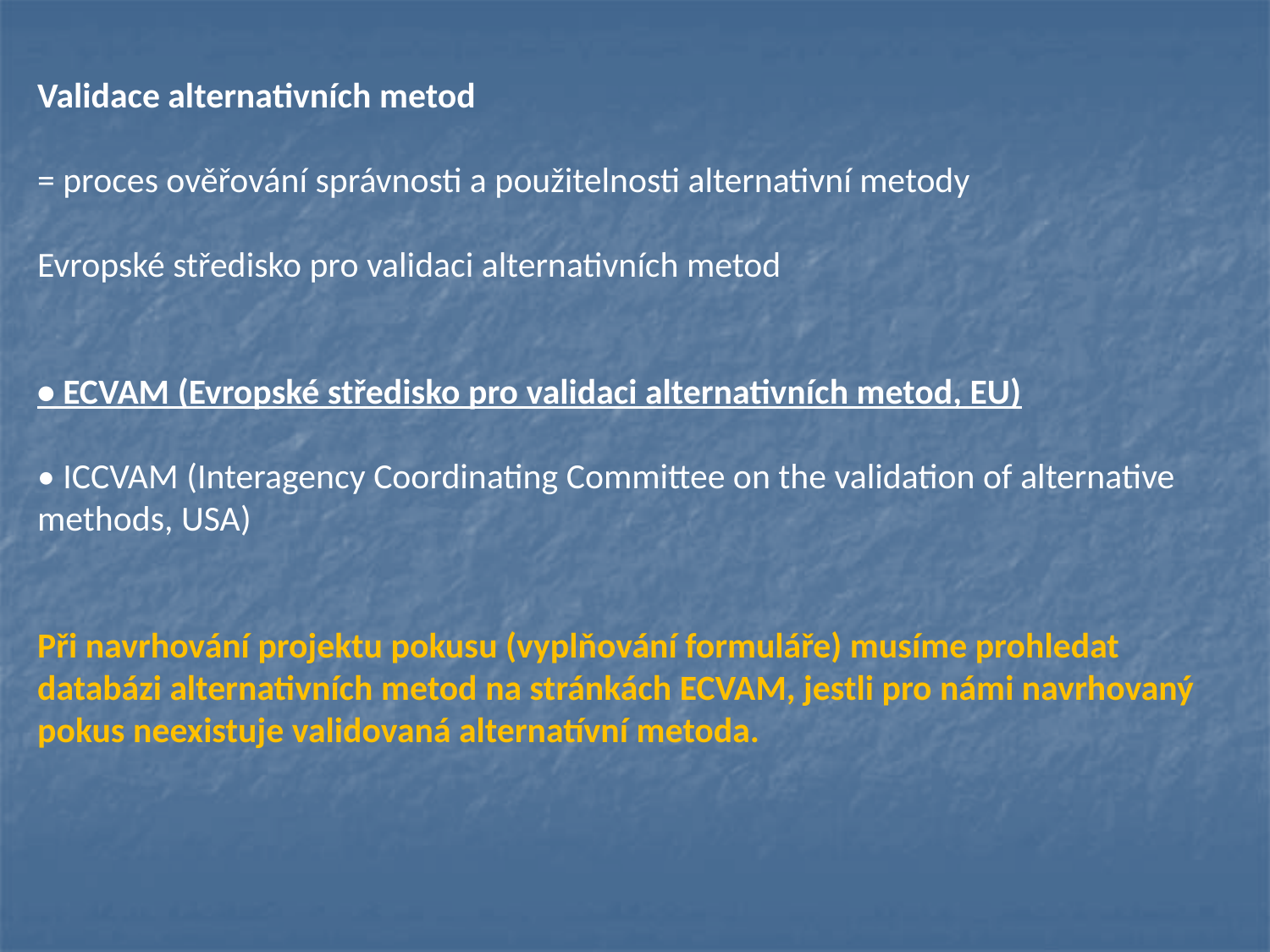

Validace alternativních metod

= proces ověřování správnosti a použitelnosti alternativní metody

Evropské středisko pro validaci alternativních metod

• ECVAM (Evropské středisko pro validaci alternativních metod, EU)

• ICCVAM (Interagency Coordinating Committee on the validation of alternative methods, USA)

Při navrhování projektu pokusu (vyplňování formuláře) musíme prohledat databázi alternativních metod na stránkách ECVAM, jestli pro námi navrhovaný pokus neexistuje validovaná alternatívní metoda.